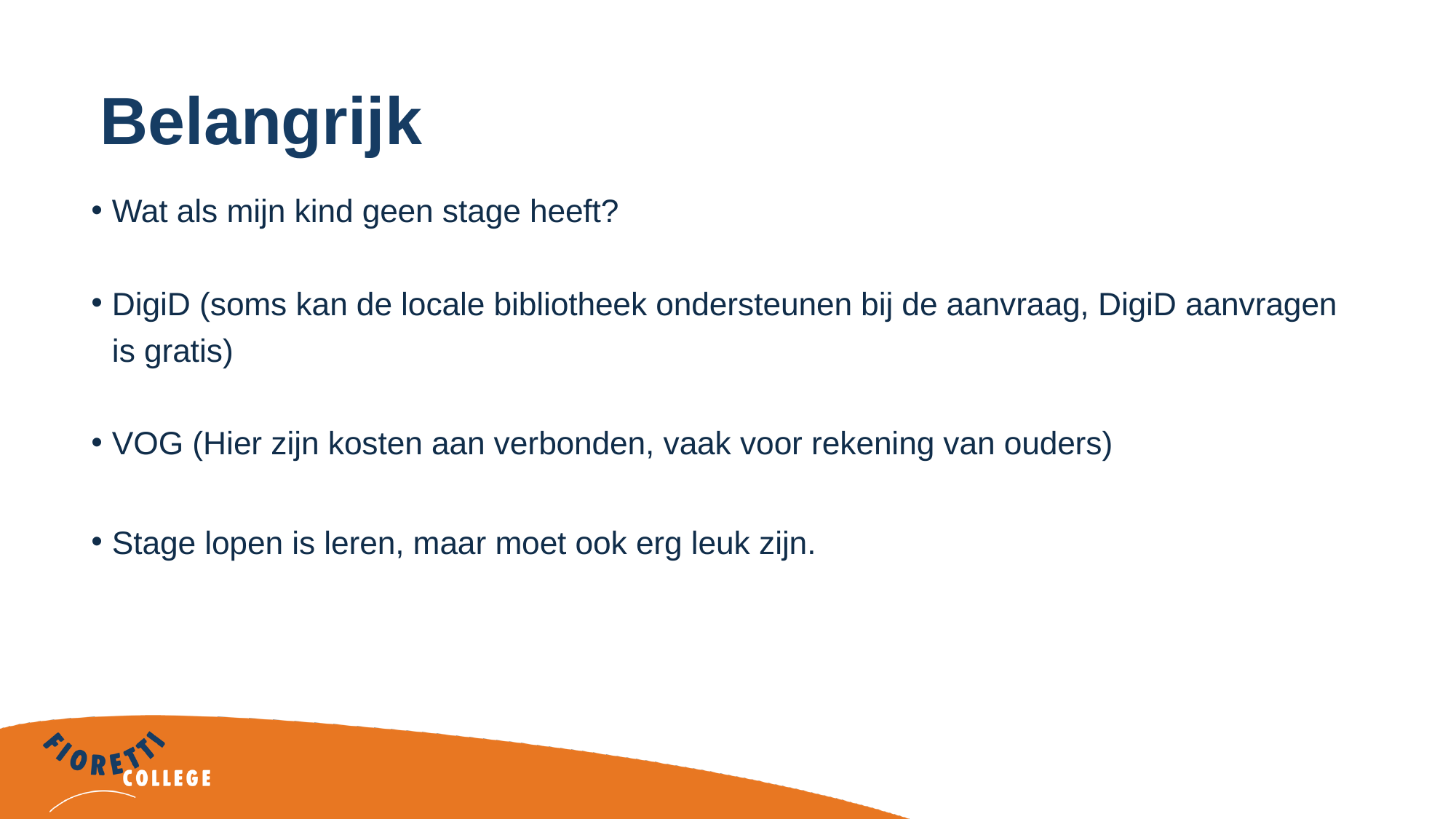

# Belangrijk

Wat als mijn kind geen stage heeft?

DigiD (soms kan de locale bibliotheek ondersteunen bij de aanvraag, DigiD aanvragen is gratis)

VOG (Hier zijn kosten aan verbonden, vaak voor rekening van ouders)

Stage lopen is leren, maar moet ook erg leuk zijn.